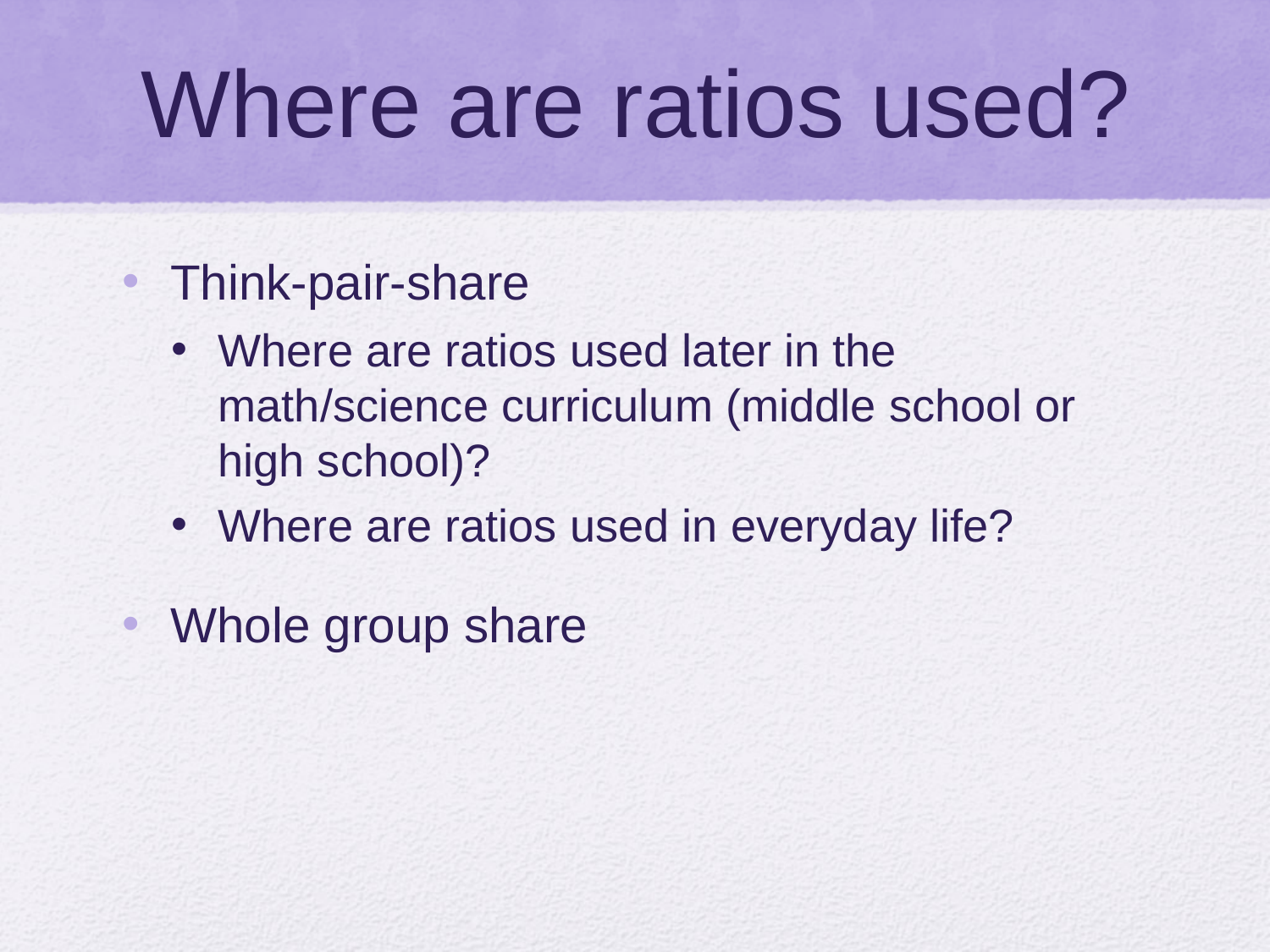

# Where are ratios used?
Think-pair-share
Where are ratios used later in the math/science curriculum (middle school or high school)?
Where are ratios used in everyday life?
Whole group share